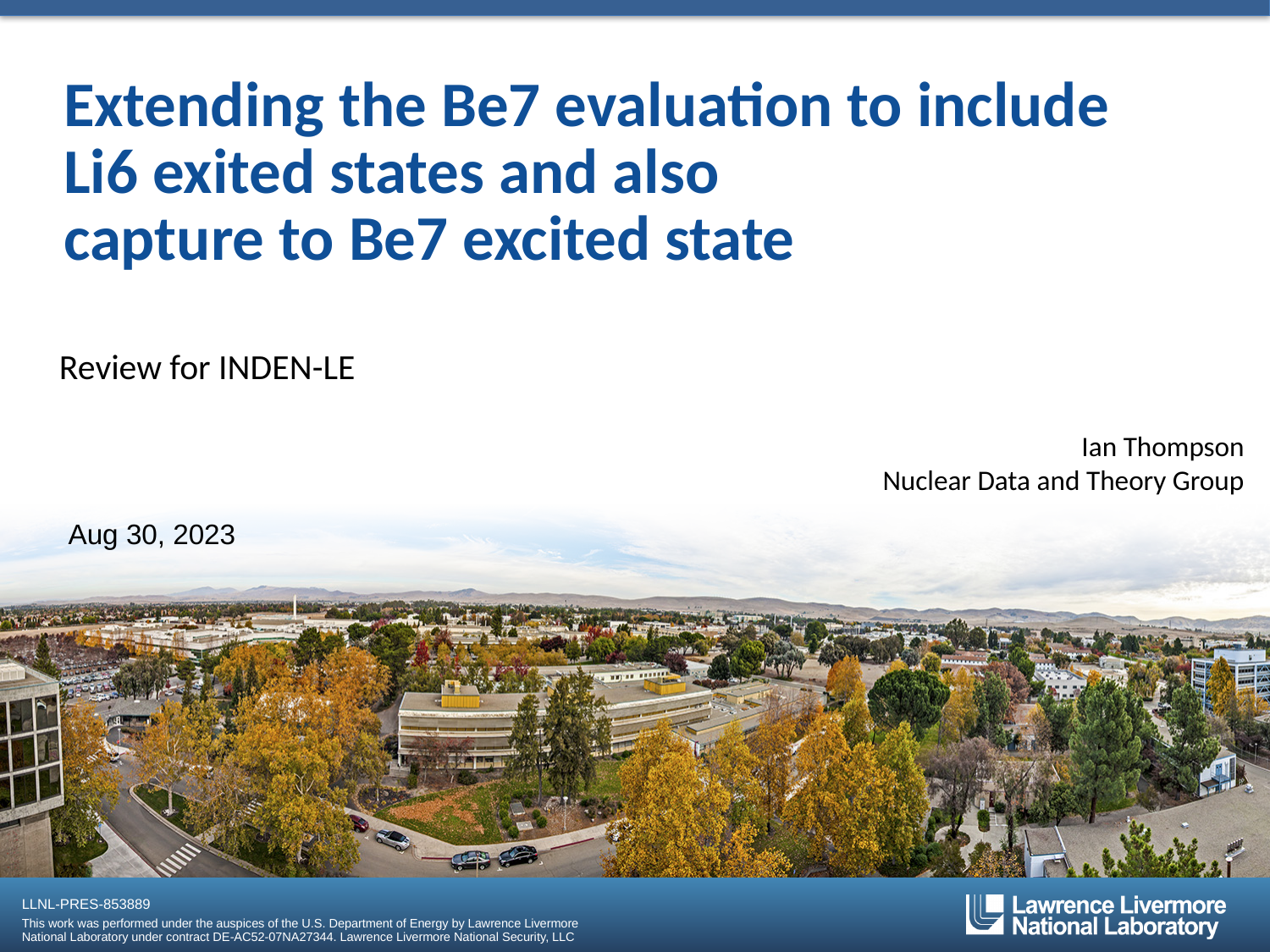

# Extending the Be7 evaluation to include Li6 exited states and also capture to Be7 excited state
Review for INDEN-LE
Ian Thompson
Nuclear Data and Theory Group
Aug 30, 2023